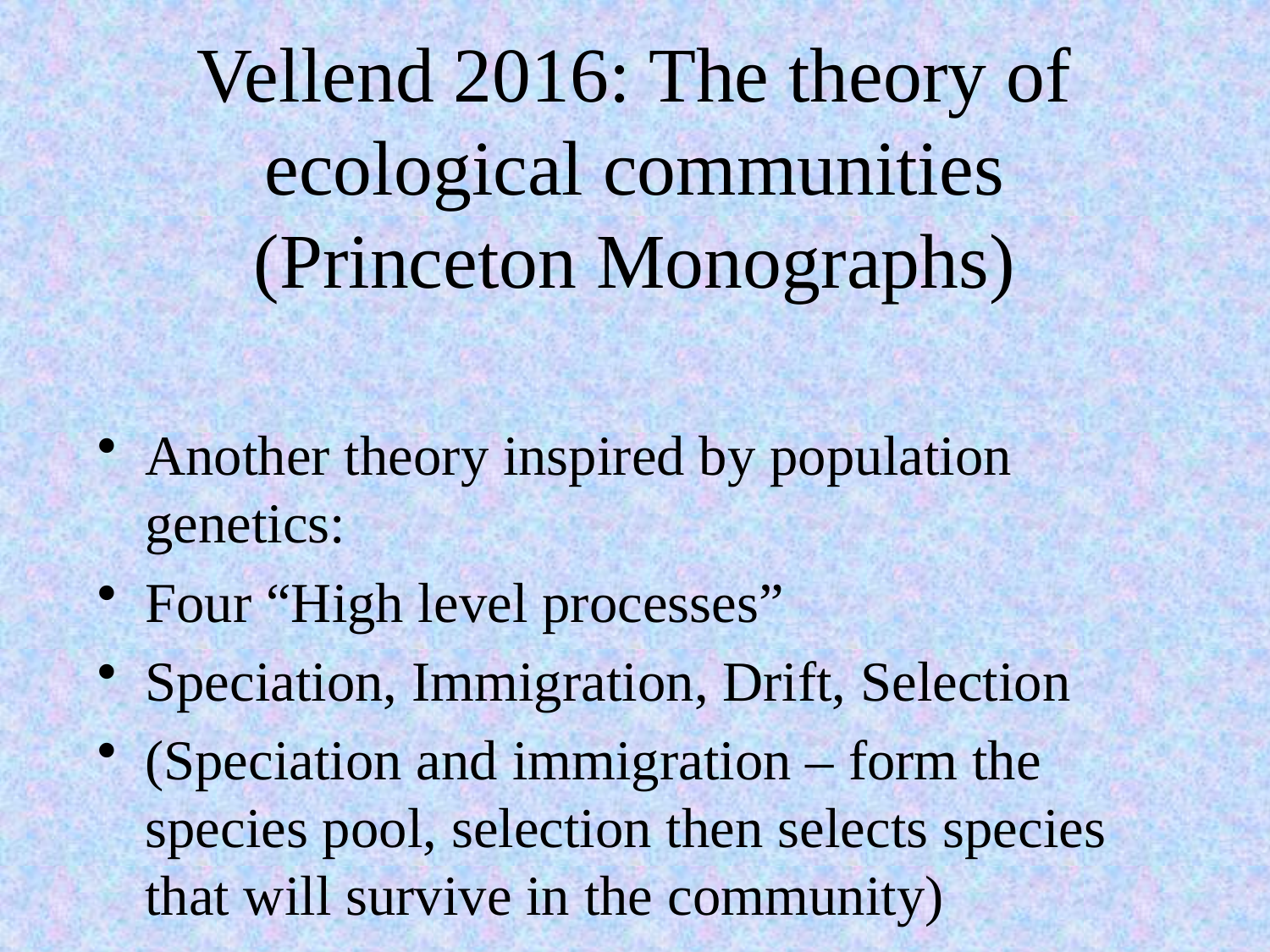

# Vellend 2016: The theory of ecological communities (Princeton Monographs)
Another theory inspired by population genetics:
Four “High level processes”
Speciation, Immigration, Drift, Selection
(Speciation and immigration – form the species pool, selection then selects species that will survive in the community)